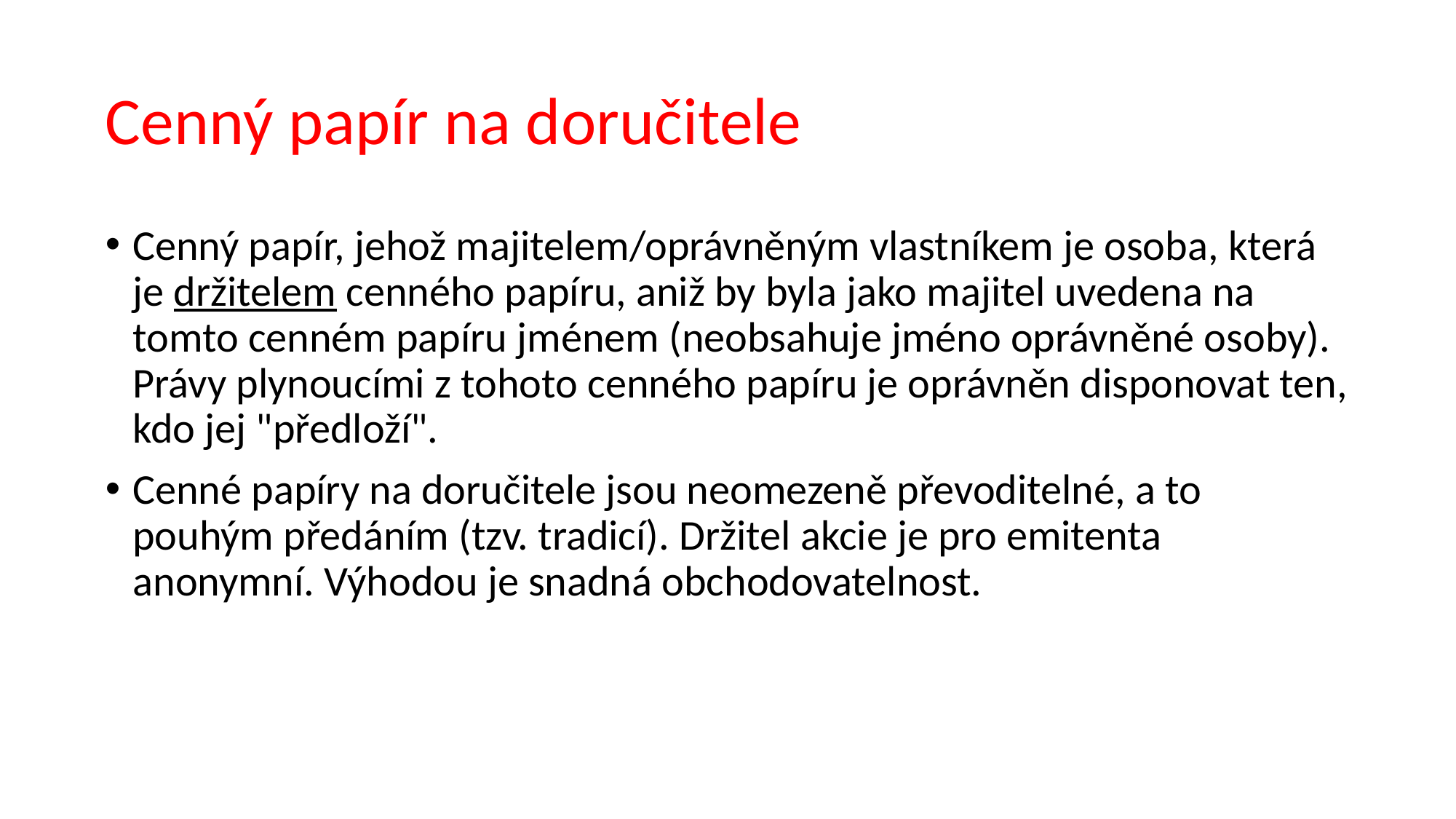

# Cenný papír na doručitele
Cenný papír, jehož majitelem/oprávněným vlastníkem je osoba, která je držitelem cenného papíru, aniž by byla jako majitel uvedena na tomto cenném papíru jménem (neobsahuje jméno oprávněné osoby). Právy plynoucími z tohoto cenného papíru je oprávněn disponovat ten, kdo jej "předloží".
Cenné papíry na doručitele jsou neomezeně převoditelné, a to pouhým předáním (tzv. tradicí). Držitel akcie je pro emitenta anonymní. Výhodou je snadná obchodovatelnost.
4